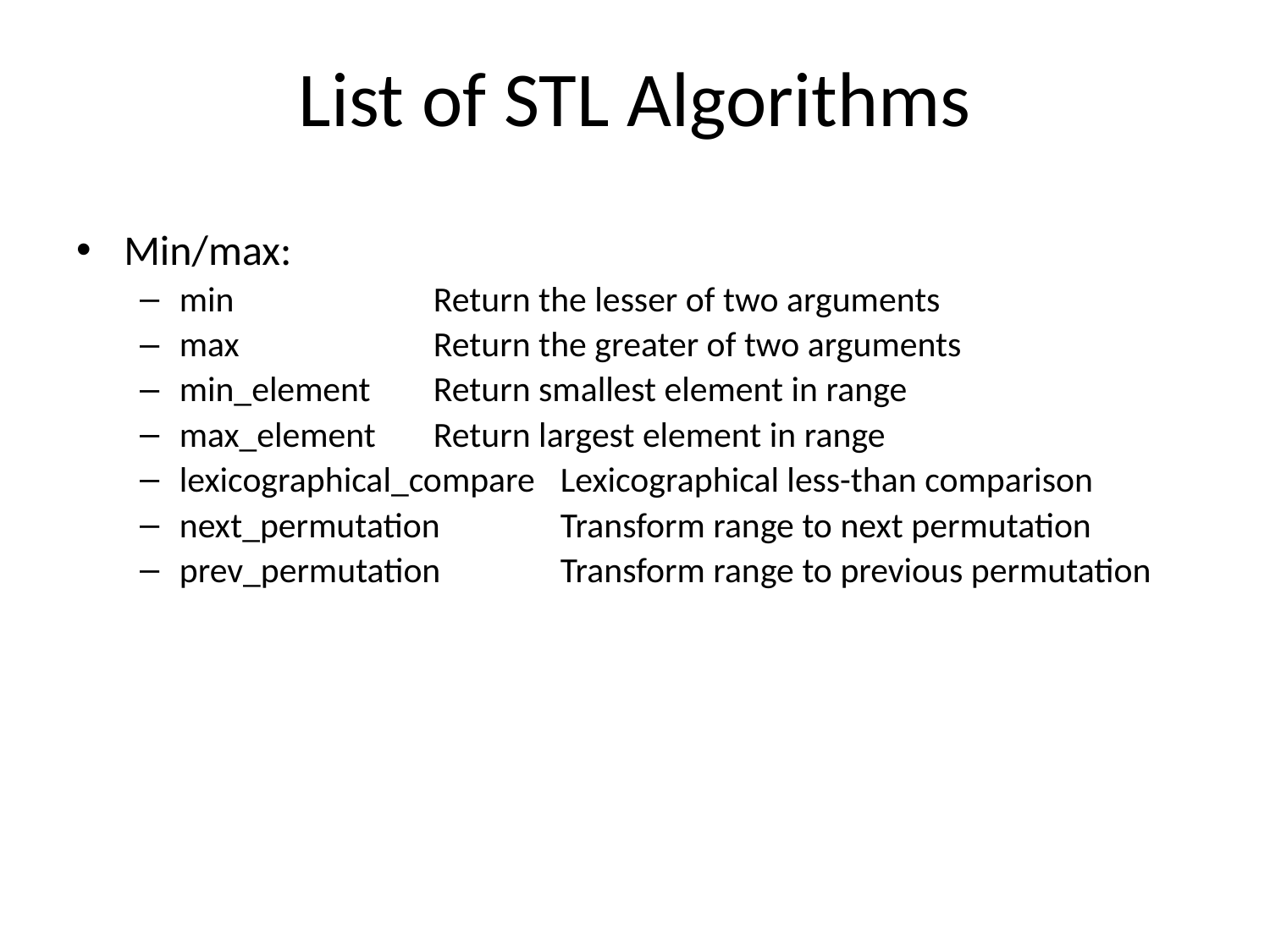

# List of STL Algorithms
Min/max:
min		Return the lesser of two arguments
max		Return the greater of two arguments
min_element	Return smallest element in range
max_element	Return largest element in range
lexicographical_compare	Lexicographical less-than comparison
next_permutation	Transform range to next permutation
prev_permutation	Transform range to previous permutation